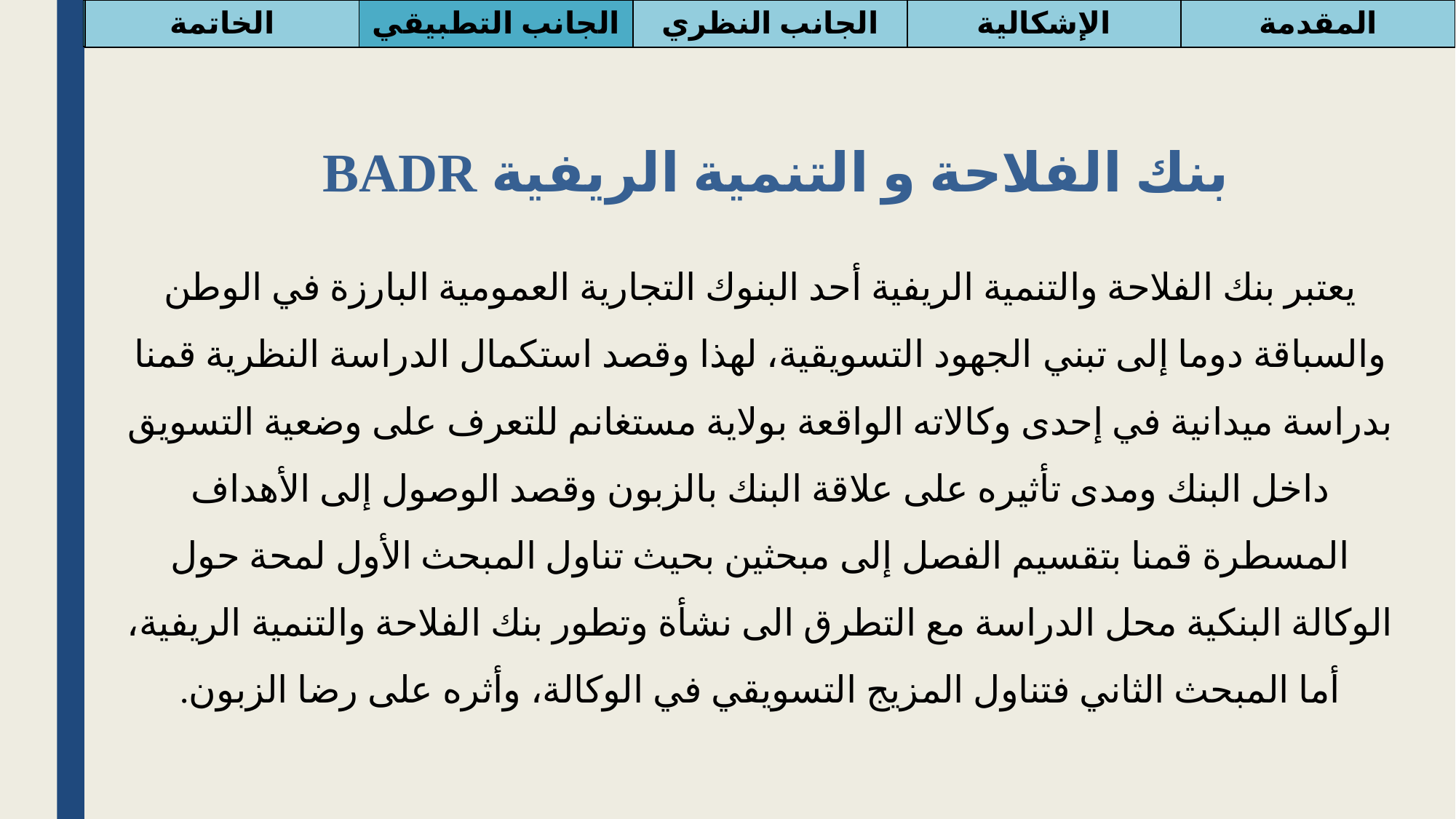

| الخاتمة | الجانب التطبيقي | الجانب النظري | الإشكالية | المقدمة |
| --- | --- | --- | --- | --- |
| الجانب النظري | الجانب التطبيقي |
| --- | --- |
بنك الفلاحة و التنمية الريفية BADR
يعتبر بنك الفلاحة والتنمية الريفية أحد البنوك التجارية العمومية البارزة في الوطن والسباقة دوما إلى تبني الجهود التسويقية، لهذا وقصد استكمال الدراسة النظرية قمنا بدراسة ميدانية في إحدى وكالاته الواقعة بولاية مستغانم للتعرف على وضعية التسويق داخل البنك ومدى تأثيره على علاقة البنك بالزبون وقصد الوصول إلى الأهداف المسطرة قمنا بتقسيم الفصل إلى مبحثين بحيث تناول المبحث الأول لمحة حول الوكالة البنكية محل الدراسة مع التطرق الى نشأة وتطور بنك الفلاحة والتنمية الريفية، أما المبحث الثاني فتناول المزيج التسويقي في الوكالة، وأثره على رضا الزبون.